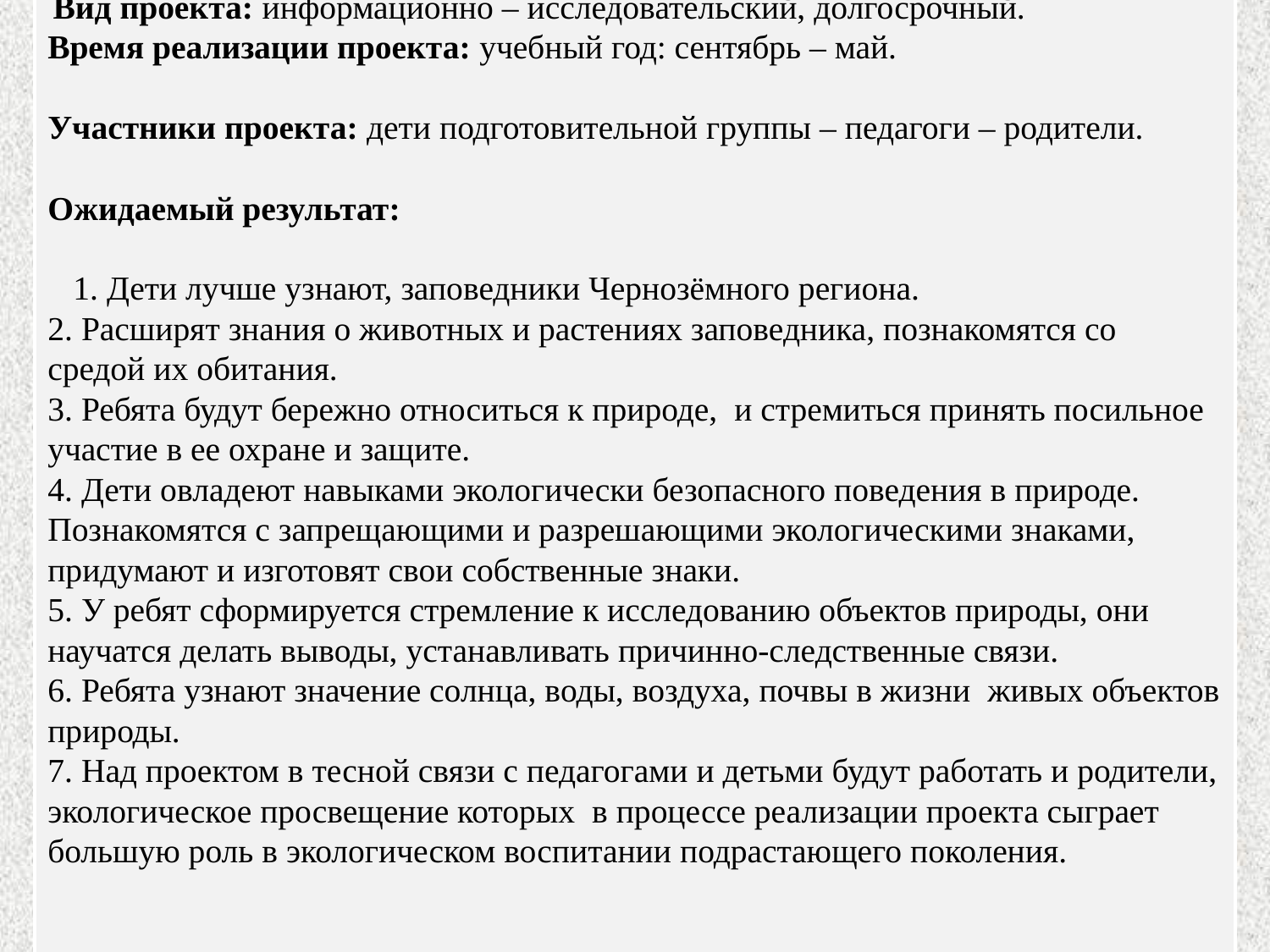

Вид проекта: информационно – исследовательский, долгосрочный.
Время реализации проекта: учебный год: сентябрь – май.
Участники проекта: дети подготовительной группы – педагоги – родители.

Ожидаемый результат:
                                                                                                                                              1. Дети лучше узнают, заповедники Чернозёмного региона.
2. Расширят знания о животных и растениях заповедника, познакомятся со средой их обитания.
3. Ребята будут бережно относиться к природе,  и стремиться принять посильное участие в ее охране и защите.
4. Дети овладеют навыками экологически безопасного поведения в природе. Познакомятся с запрещающими и разрешающими экологическими знаками, придумают и изготовят свои собственные знаки.
5. У ребят сформируется стремление к исследованию объектов природы, они научатся делать выводы, устанавливать причинно-следственные связи.
6. Ребята узнают значение солнца, воды, воздуха, почвы в жизни  живых объектов природы.
7. Над проектом в тесной связи с педагогами и детьми будут работать и родители, экологическое просвещение которых  в процессе реализации проекта сыграет большую роль в экологическом воспитании подрастающего поколения.